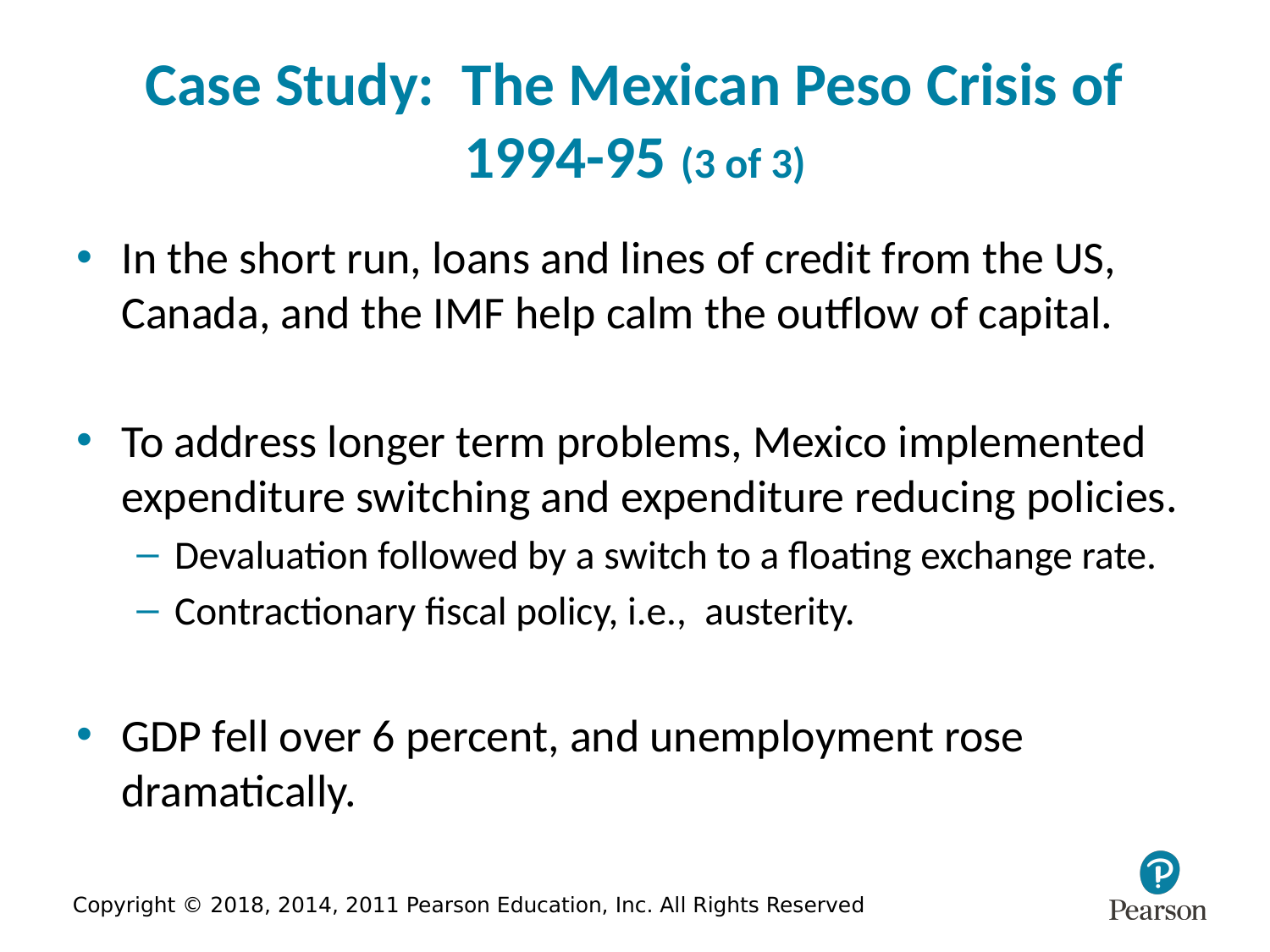

# Case Study:  The Mexican Peso Crisis of 1994-95 (3 of 3)
In the short run, loans and lines of credit from the US, Canada, and the IMF help calm the outflow of capital.

To address longer term problems, Mexico implemented expenditure switching and expenditure reducing policies.
Devaluation followed by a switch to a floating exchange rate.
Contractionary fiscal policy, i.e.,  austerity.

GDP fell over 6 percent, and unemployment rose dramatically.